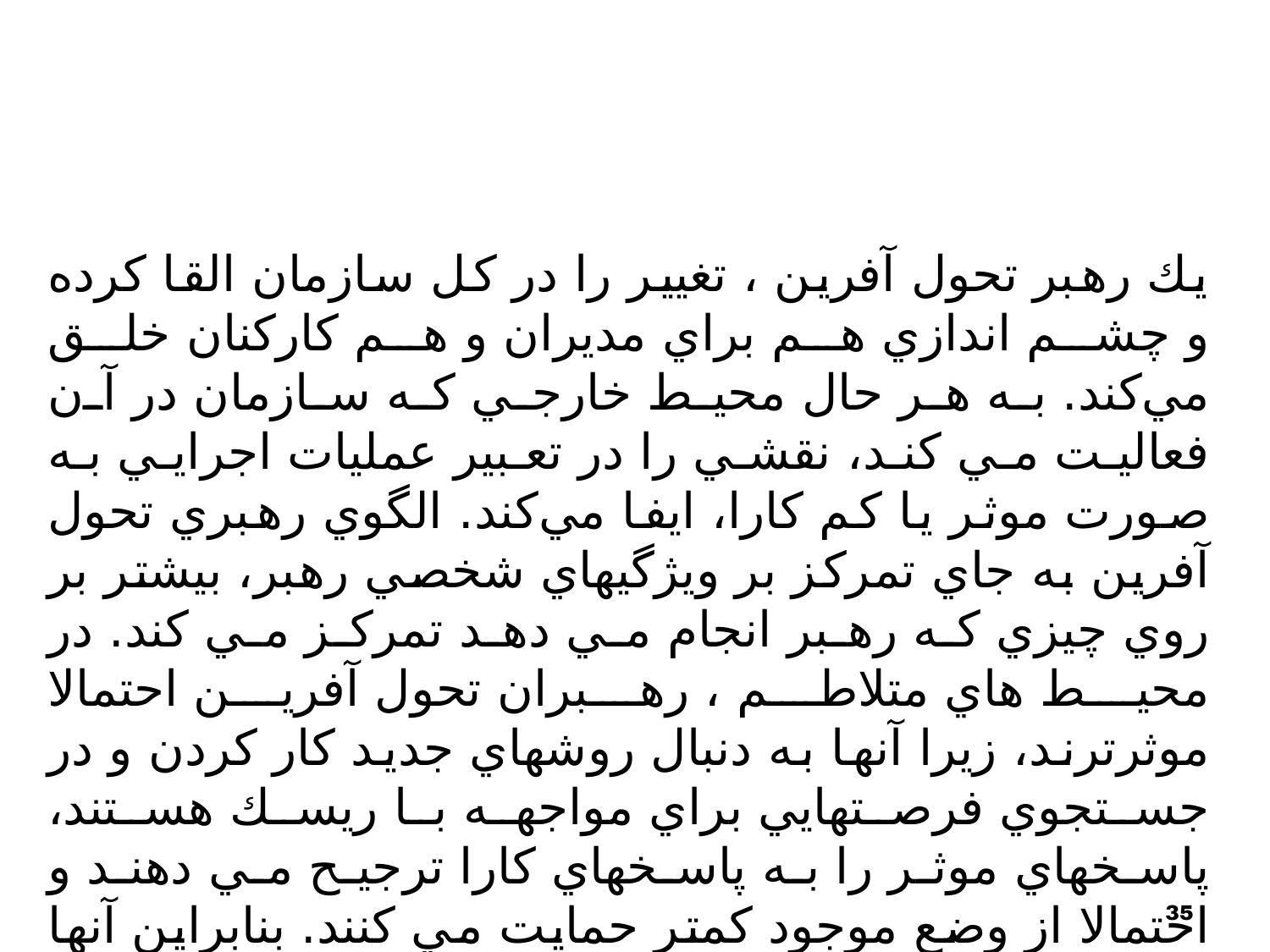

يك رهبر تحول آفرين ، تغيير را در كل سازمان القا كرده و چشم اندازي هم براي مديران و هم كاركنان خلق مي‌كند. به هر حال محيط خارجي كه سازمان در آن فعاليت مي كند، نقشي را در تعبير عمليات اجرايي به صورت موثر يا كم كارا‌، ايفا مي‌كند. الگوي رهبري تحول آفرين به جاي تمركز بر ويژگيهاي شخصي رهبر‌، بيشتر بر روي چيزي كه رهبر انجام مي دهد تمركز مي كند. در محيط هاي متلاطم ، رهبران تحول آفرين احتمالا موثرترند، زيرا آنها به دنبال روشهاي جديد كار كردن و در جستجوي فرصتهايي براي مواجهه با ريسك هستند، پاسخهاي موثر را به پاسخهاي كارا ترجيح مي دهند و احتمالا از وضع موجود كمتر حمايت مي كنند. بنابراين آنها شايد در برابر تغييرات محيط خارجي يا پيش بيني آن تغييرات واكنش موثرتري نشان دهند.
35